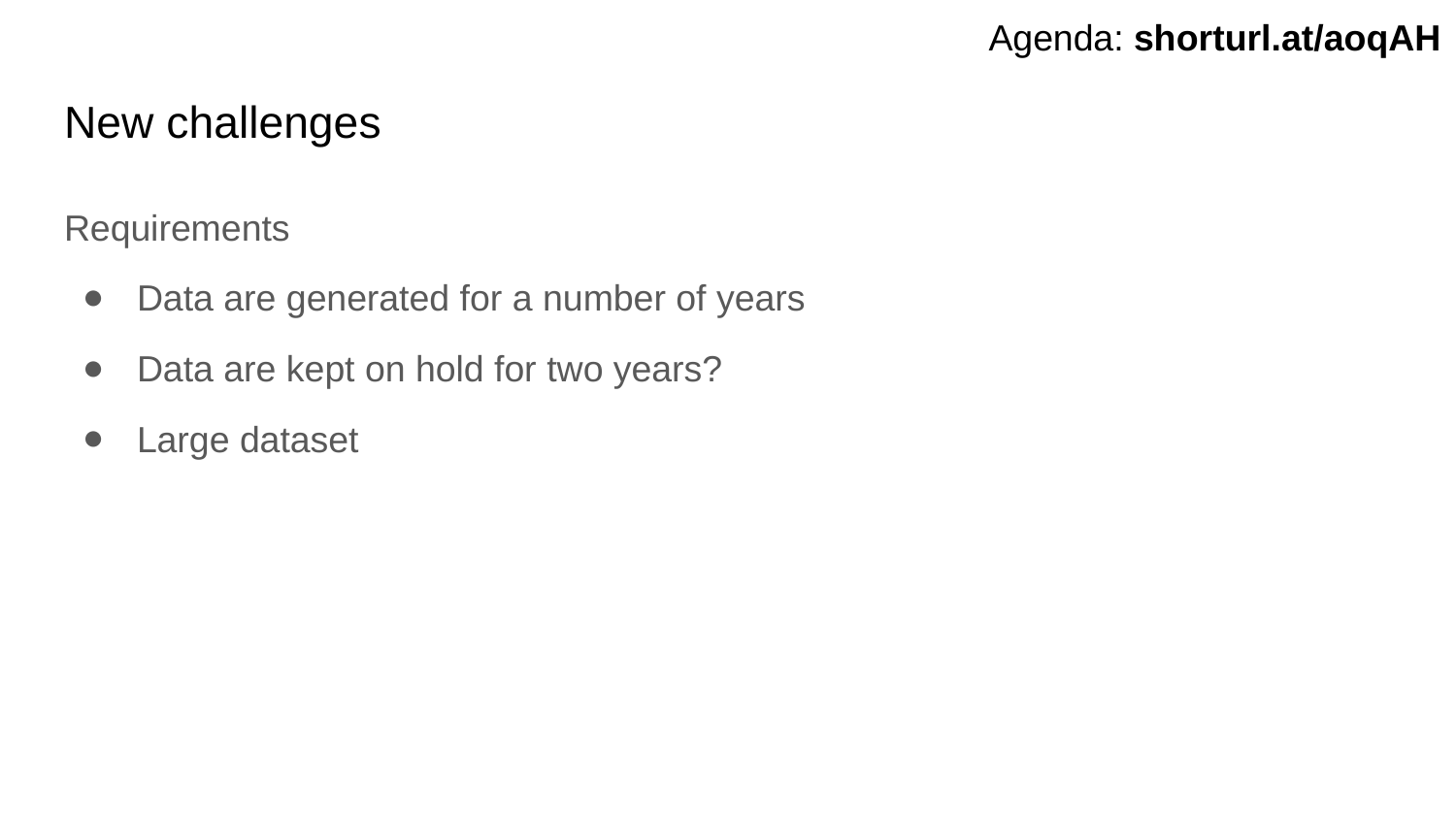

Agenda: shorturl.at/aoqAH
# New challenges
Requirements
Data are generated for a number of years
Data are kept on hold for two years?
Large dataset